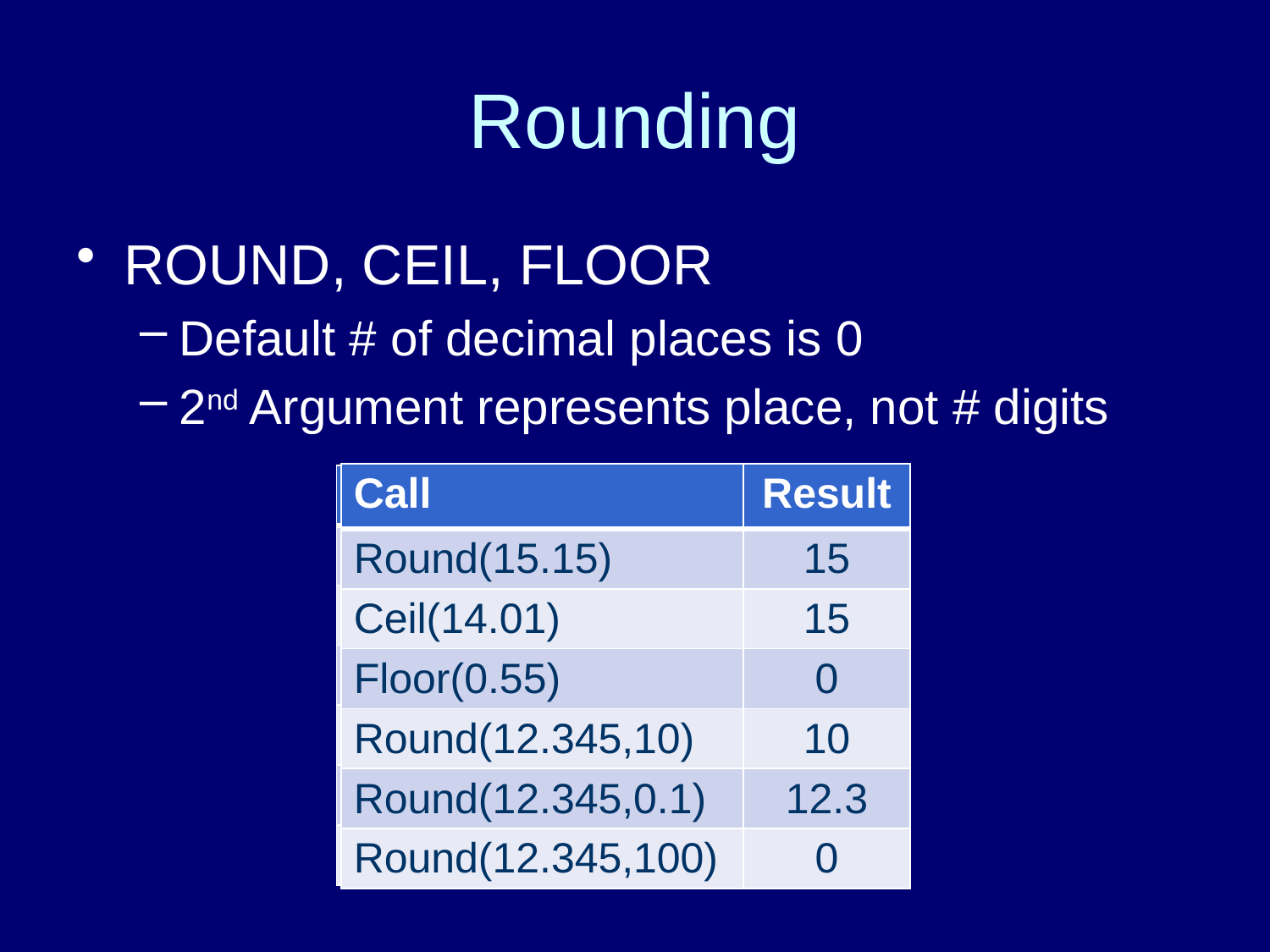

# Rounding
ROUND, CEIL, FLOOR
Default # of decimal places is 0
2nd Argument represents place, not # digits

| Call | Result |
| --- | --- |
| Round(15.15) | 15 |
| Ceil(14.01) | 15 |
| Floor(0.55) | 0 |
| Round(12.345,10) | 10 |
| Round(12.345,0.1) | 12.3 |
| Round(12.345,100) | 0 |
| Call | Result |
| --- | --- |
| Round(15.15) | 15 |
| Ceil(14.01) | 15 |
| Floor(0.55) | 0 |
| Round(12.345,10) |  |
| Round(12.345,0.1) |  |
| Round(12.345,100) |  |
| Call | Result |
| --- | --- |
| Round(15.15) |  |
| Ceil(14.01) |  |
| Floor(0.55) |  |
| Round(12.345,10) |  |
| Round(12.345,0.1) |  |
| Round(12.345,100) |  |